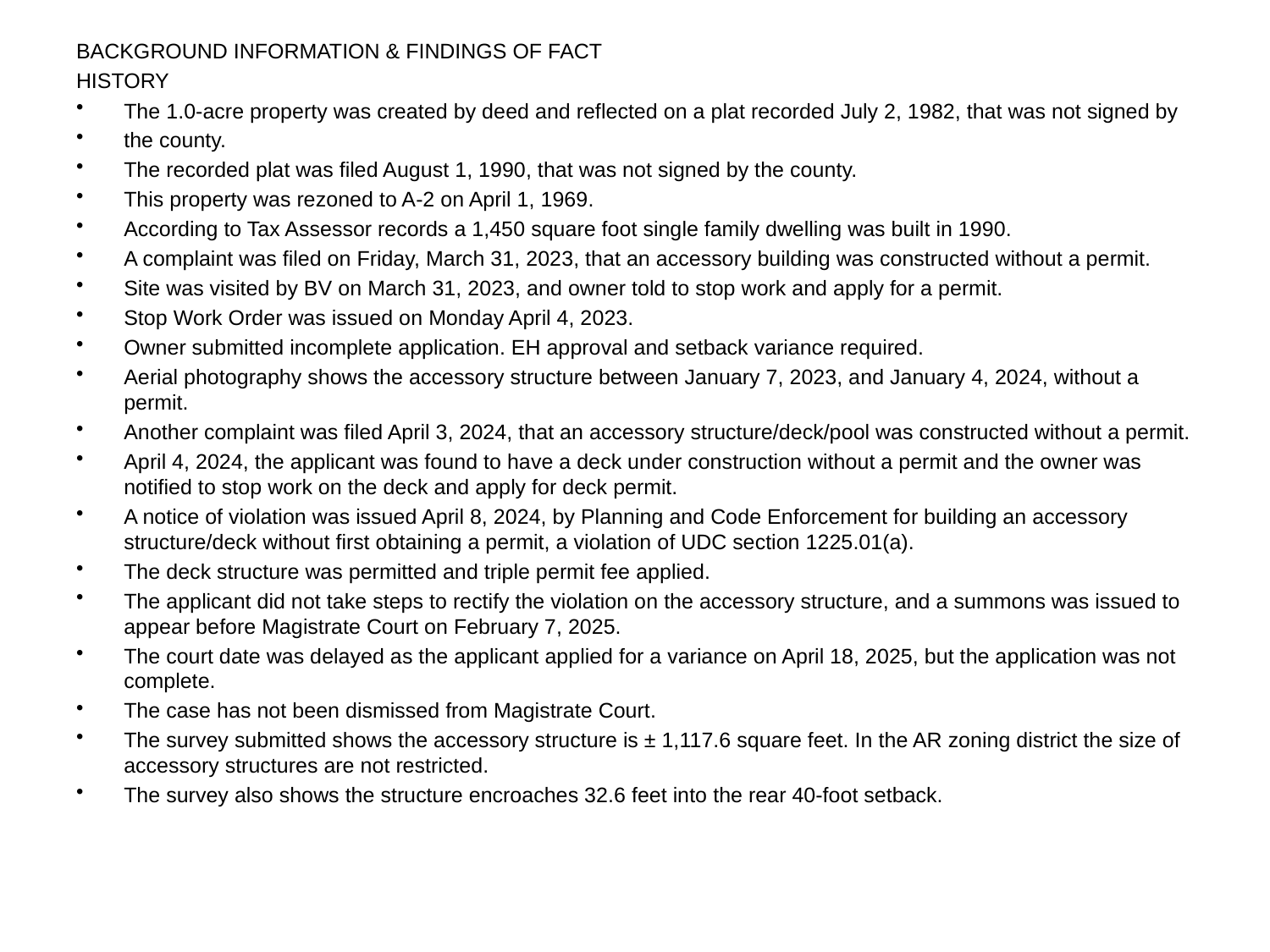

BACKGROUND INFORMATION & FINDINGS OF FACT
HISTORY
The 1.0-acre property was created by deed and reflected on a plat recorded July 2, 1982, that was not signed by
the county.
The recorded plat was filed August 1, 1990, that was not signed by the county.
This property was rezoned to A-2 on April 1, 1969.
According to Tax Assessor records a 1,450 square foot single family dwelling was built in 1990.
A complaint was filed on Friday, March 31, 2023, that an accessory building was constructed without a permit.
Site was visited by BV on March 31, 2023, and owner told to stop work and apply for a permit.
Stop Work Order was issued on Monday April 4, 2023.
Owner submitted incomplete application. EH approval and setback variance required.
Aerial photography shows the accessory structure between January 7, 2023, and January 4, 2024, without a permit.
Another complaint was filed April 3, 2024, that an accessory structure/deck/pool was constructed without a permit.
April 4, 2024, the applicant was found to have a deck under construction without a permit and the owner was notified to stop work on the deck and apply for deck permit.
A notice of violation was issued April 8, 2024, by Planning and Code Enforcement for building an accessory structure/deck without first obtaining a permit, a violation of UDC section 1225.01(a).
The deck structure was permitted and triple permit fee applied.
The applicant did not take steps to rectify the violation on the accessory structure, and a summons was issued to appear before Magistrate Court on February 7, 2025.
The court date was delayed as the applicant applied for a variance on April 18, 2025, but the application was not complete.
The case has not been dismissed from Magistrate Court.
The survey submitted shows the accessory structure is ± 1,117.6 square feet. In the AR zoning district the size of accessory structures are not restricted.
The survey also shows the structure encroaches 32.6 feet into the rear 40-foot setback.